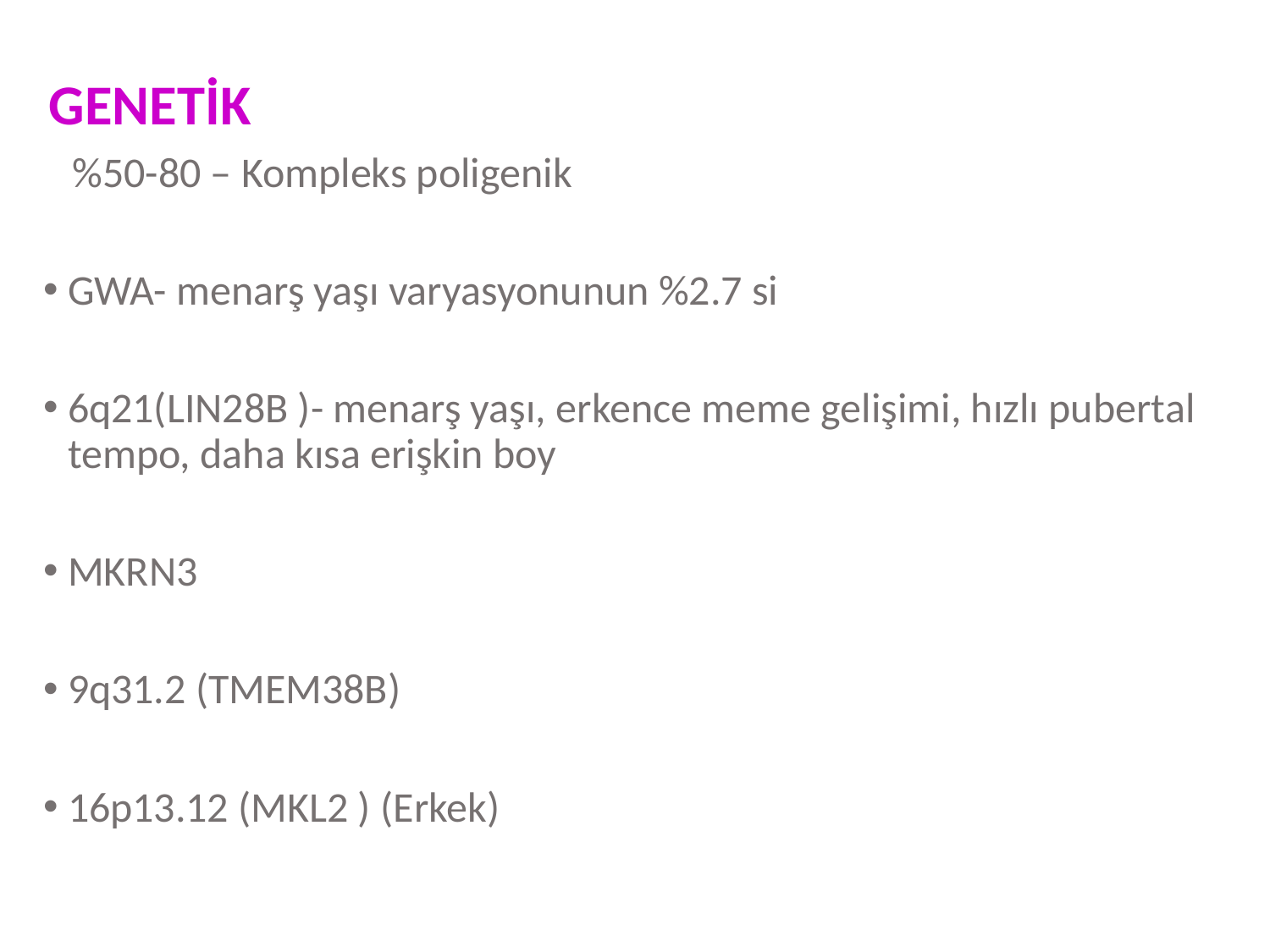

GENETİK
   %50-80 – Kompleks poligenik

GWA- menarş yaşı varyasyonunun %2.7 si

6q21(LIN28B )- menarş yaşı, erkence meme gelişimi, hızlı pubertal tempo, daha kısa erişkin boy

MKRN3

9q31.2 (TMEM38B)

16p13.12 (MKL2 ) (Erkek)